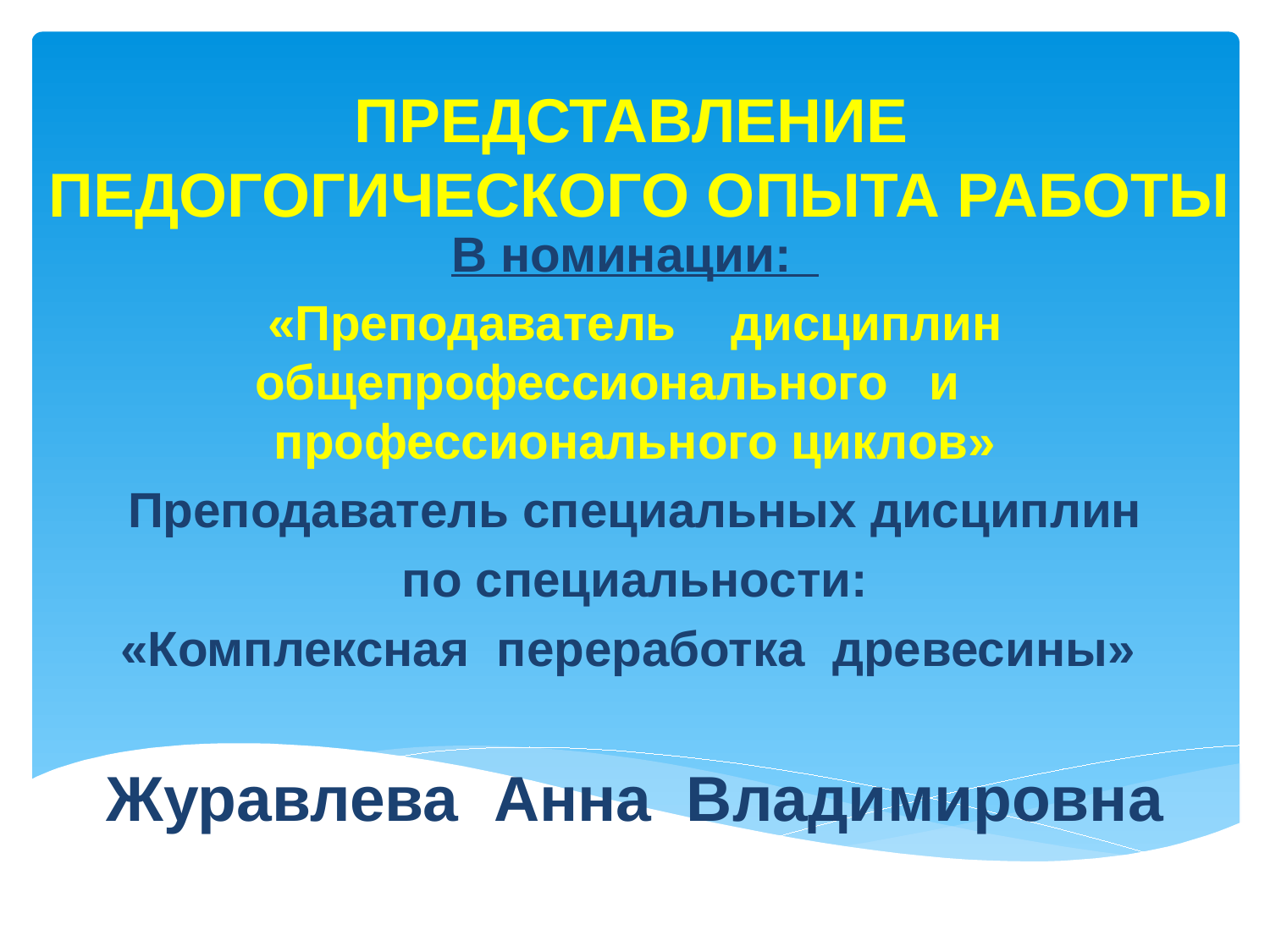

# ПРЕДСТАВЛЕНИЕ  ПЕДОГОГИЧЕСКОГО ОПЫТА РАБОТЫ
В номинации:
«Преподаватель    дисциплин общепрофессионального   и     профессионального циклов»
Преподаватель специальных дисциплин
 по специальности:
«Комплексная  переработка  древесины»

Журавлева  Анна  Владимировна